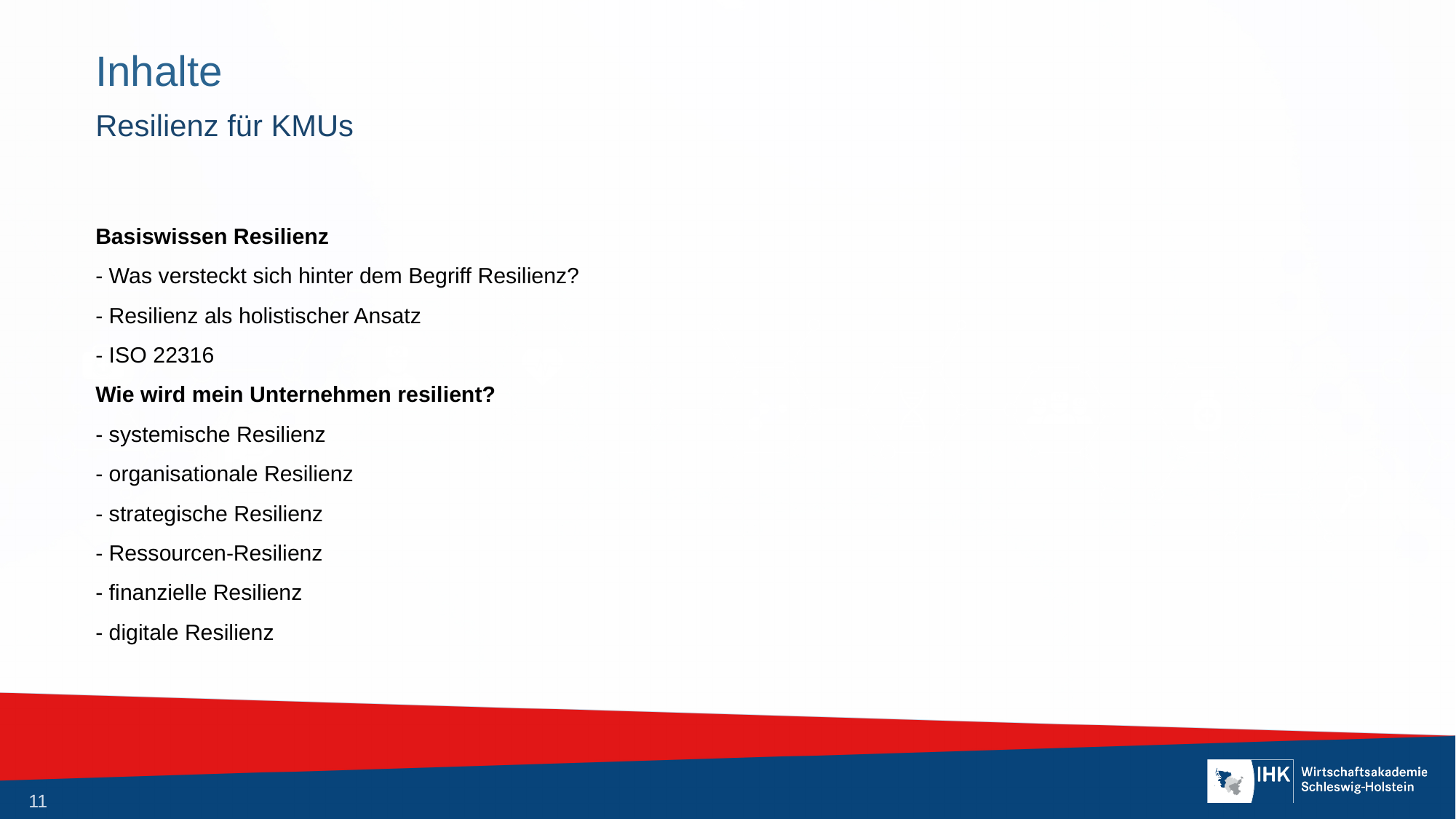

# Inhalte
Resilienz für KMUs

Basiswissen Resilienz
- Was versteckt sich hinter dem Begriff Resilienz?
- Resilienz als holistischer Ansatz
- ISO 22316
Wie wird mein Unternehmen resilient?
- systemische Resilienz
- organisationale Resilienz
- strategische Resilienz
- Ressourcen-Resilienz
- finanzielle Resilienz
- digitale Resilienz